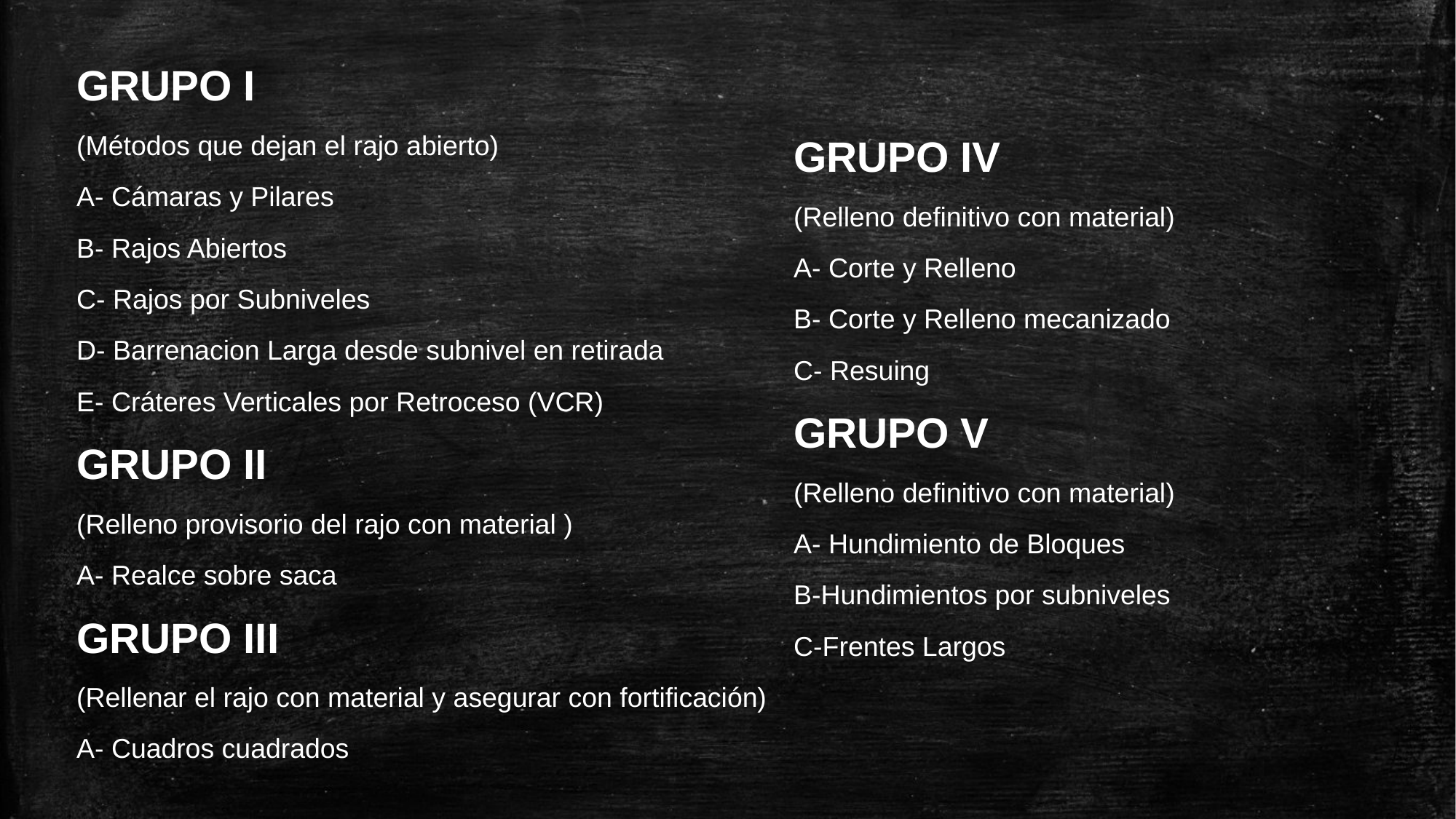

GRUPO I
(Métodos que dejan el rajo abierto)
A- Cámaras y Pilares
B- Rajos Abiertos
C- Rajos por Subniveles
D- Barrenacion Larga desde subnivel en retirada
E- Cráteres Verticales por Retroceso (VCR)
GRUPO II
(Relleno provisorio del rajo con material )
A- Realce sobre saca
GRUPO III
(Rellenar el rajo con material y asegurar con fortificación)
A- Cuadros cuadrados

GRUPO IV
(Relleno definitivo con material)
A- Corte y Relleno
B- Corte y Relleno mecanizado
C- Resuing
GRUPO V
(Relleno definitivo con material)
A- Hundimiento de Bloques
B-Hundimientos por subniveles
C-Frentes Largos